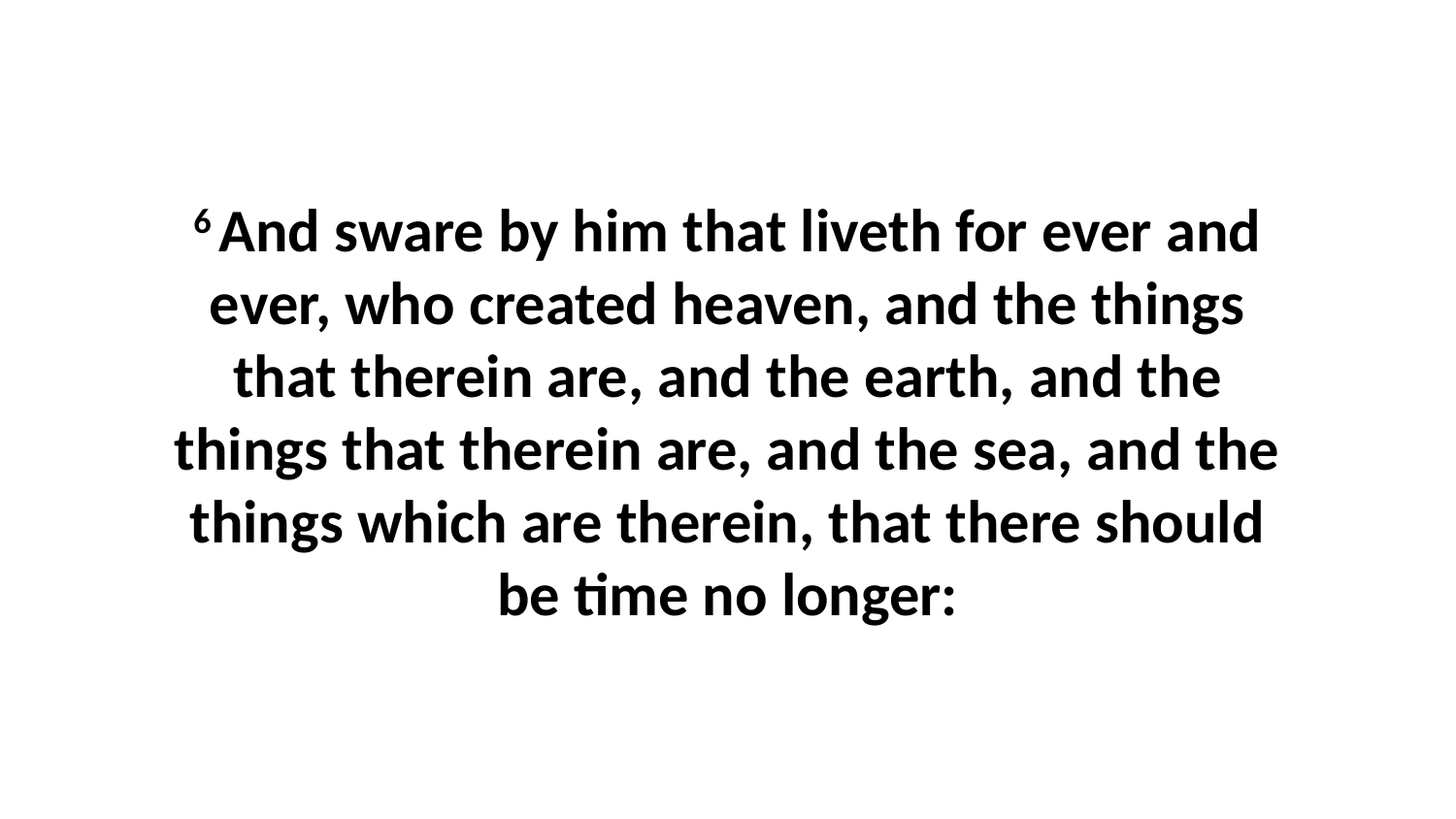

6 And sware by him that liveth for ever and ever, who created heaven, and the things that therein are, and the earth, and the things that therein are, and the sea, and the things which are therein, that there should be time no longer: